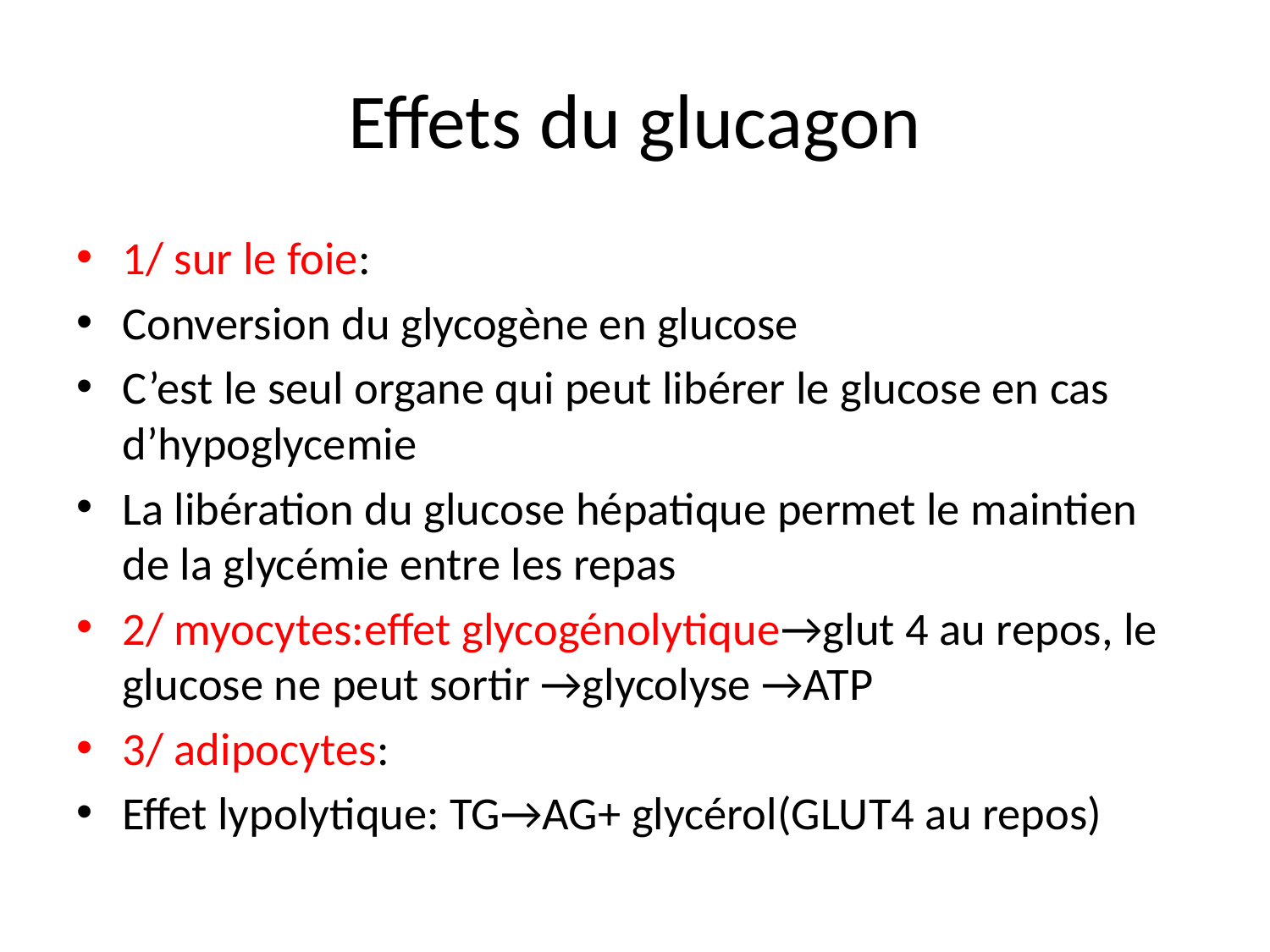

# Effets du glucagon
1/ sur le foie:
Conversion du glycogène en glucose
C’est le seul organe qui peut libérer le glucose en cas d’hypoglycemie
La libération du glucose hépatique permet le maintien de la glycémie entre les repas
2/ myocytes:effet glycogénolytique→glut 4 au repos, le glucose ne peut sortir →glycolyse →ATP
3/ adipocytes:
Effet lypolytique: TG→AG+ glycérol(GLUT4 au repos)